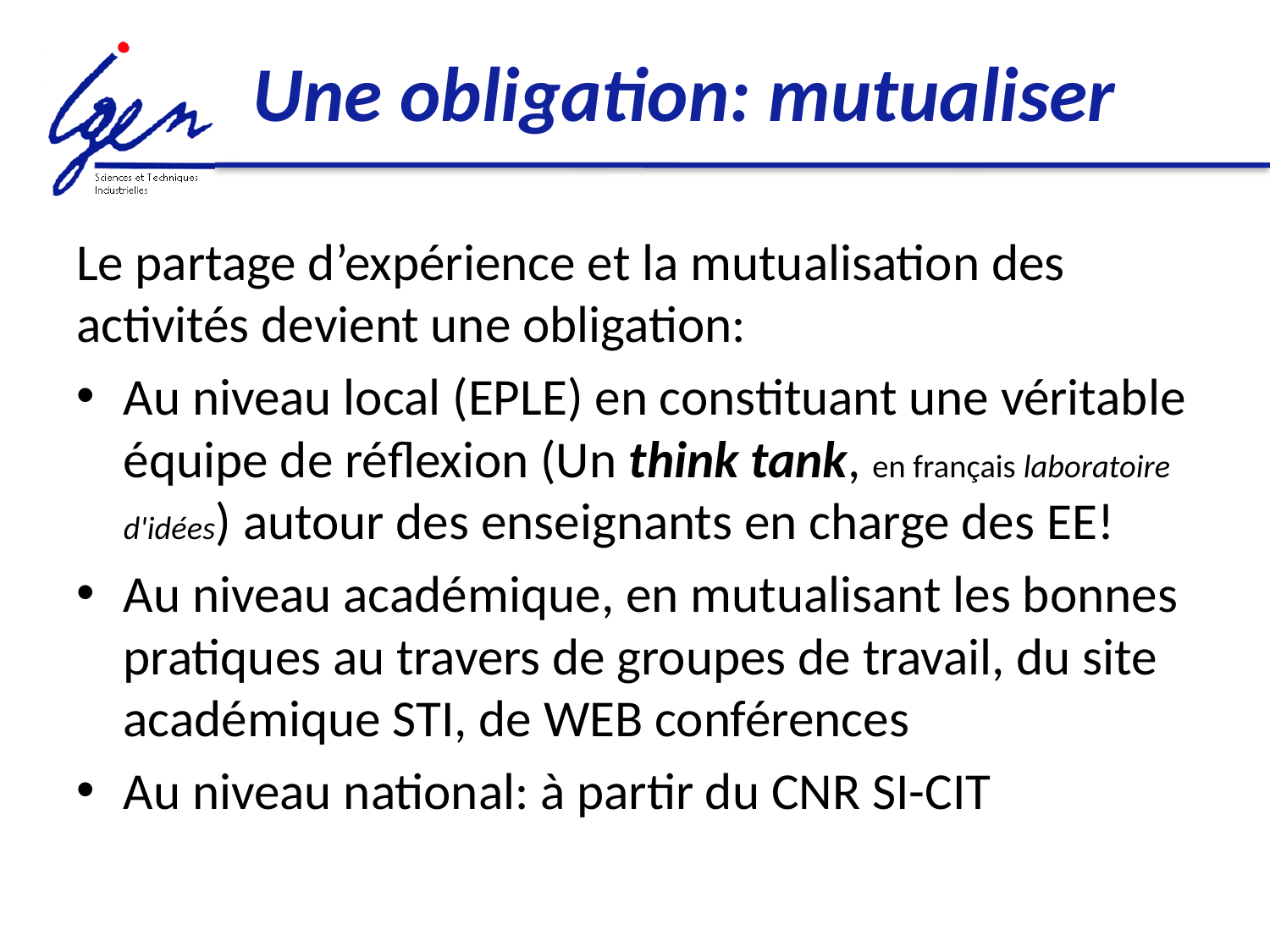

# Une obligation: mutualiser
Le partage d’expérience et la mutualisation des activités devient une obligation:
Au niveau local (EPLE) en constituant une véritable équipe de réflexion (Un think tank, en français laboratoire d'idées) autour des enseignants en charge des EE!
Au niveau académique, en mutualisant les bonnes pratiques au travers de groupes de travail, du site académique STI, de WEB conférences
Au niveau national: à partir du CNR SI-CIT